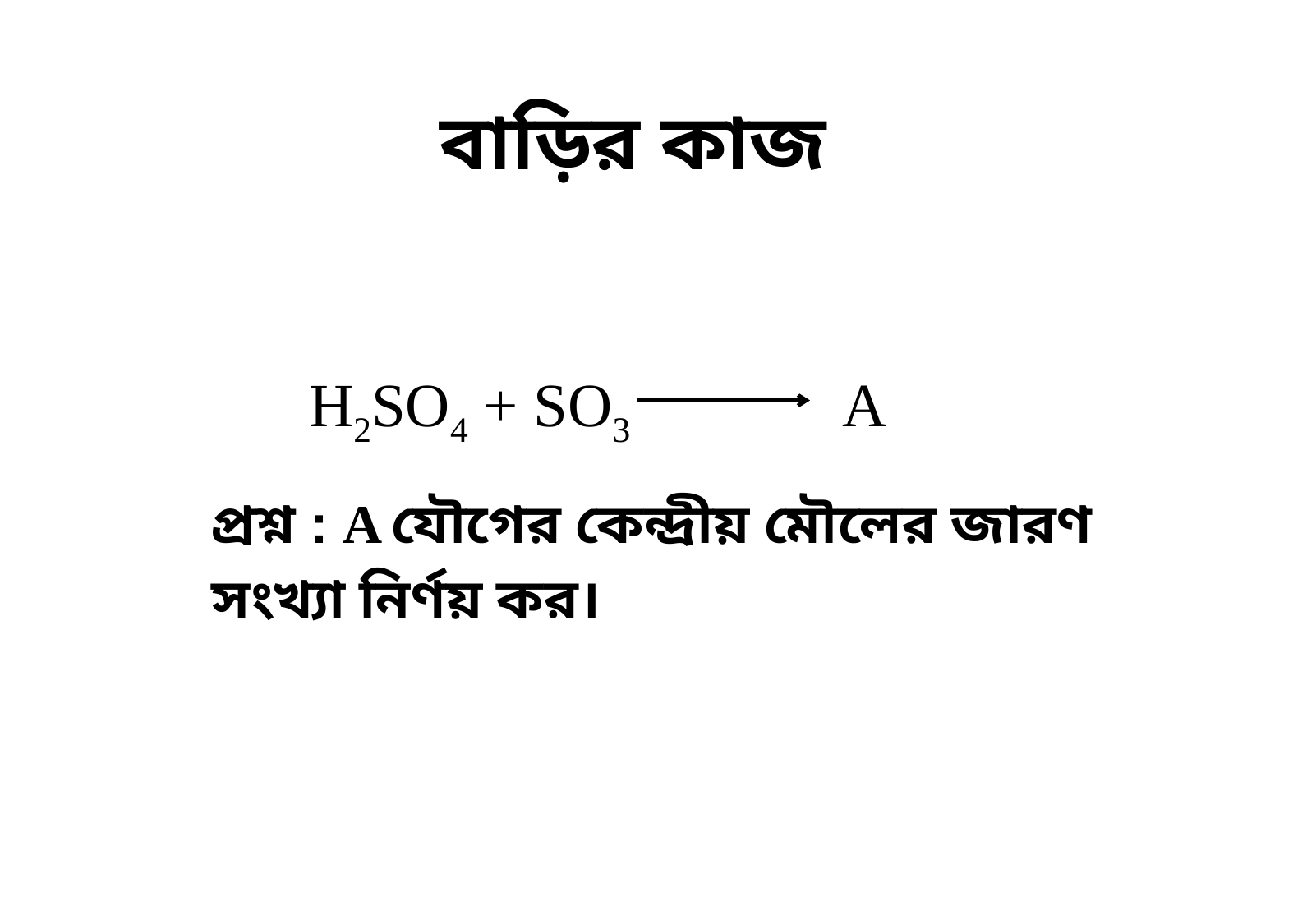

# বাড়ির কাজ
H2SO4 + SO3              A
প্রশ্ন : A যৌগের কেন্দ্রীয় মৌলের জারণ সংখ্যা নির্ণয় কর।